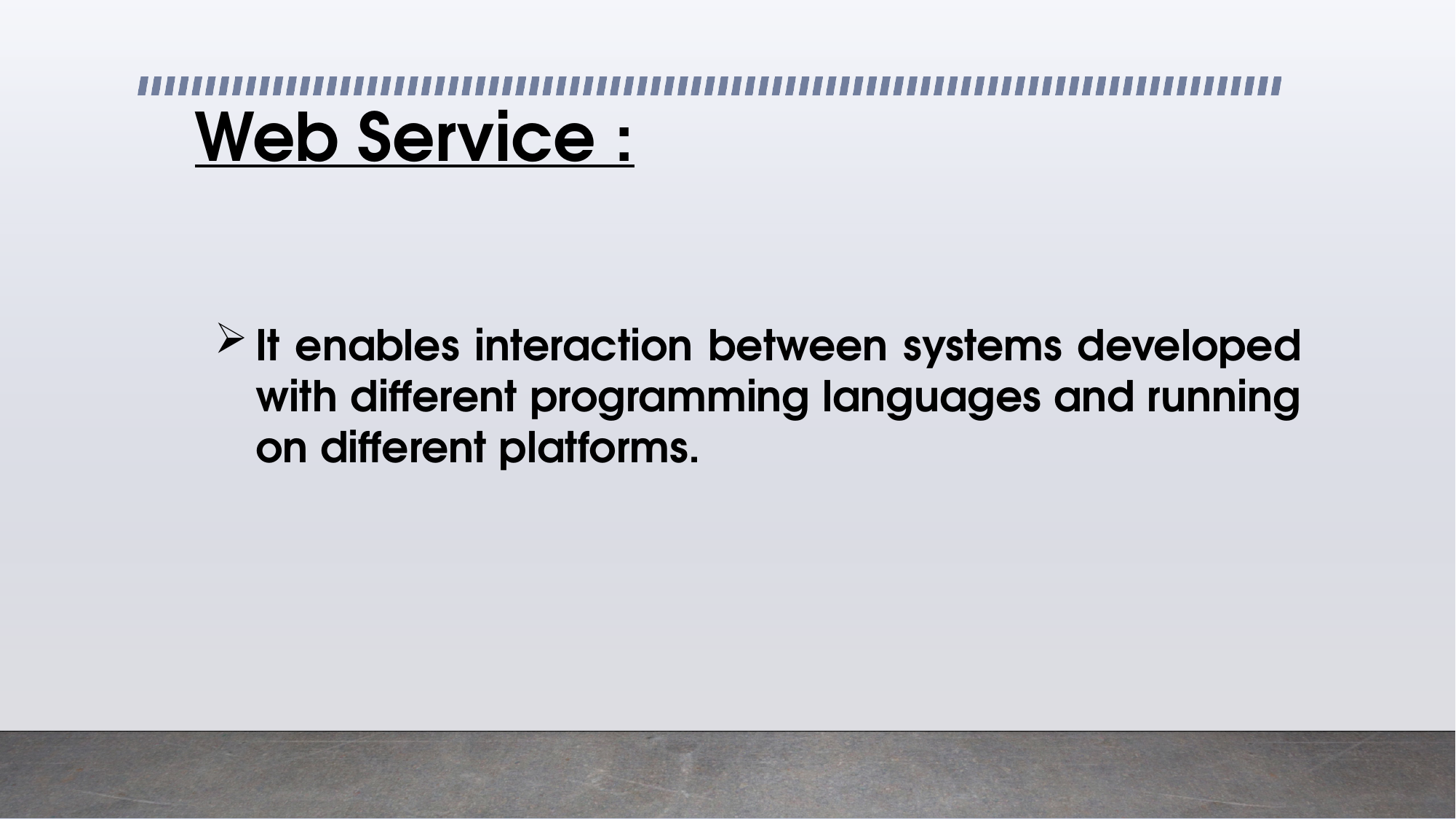

# Web Service :

It enables interaction between systems developed with different programming languages and running on different platforms.